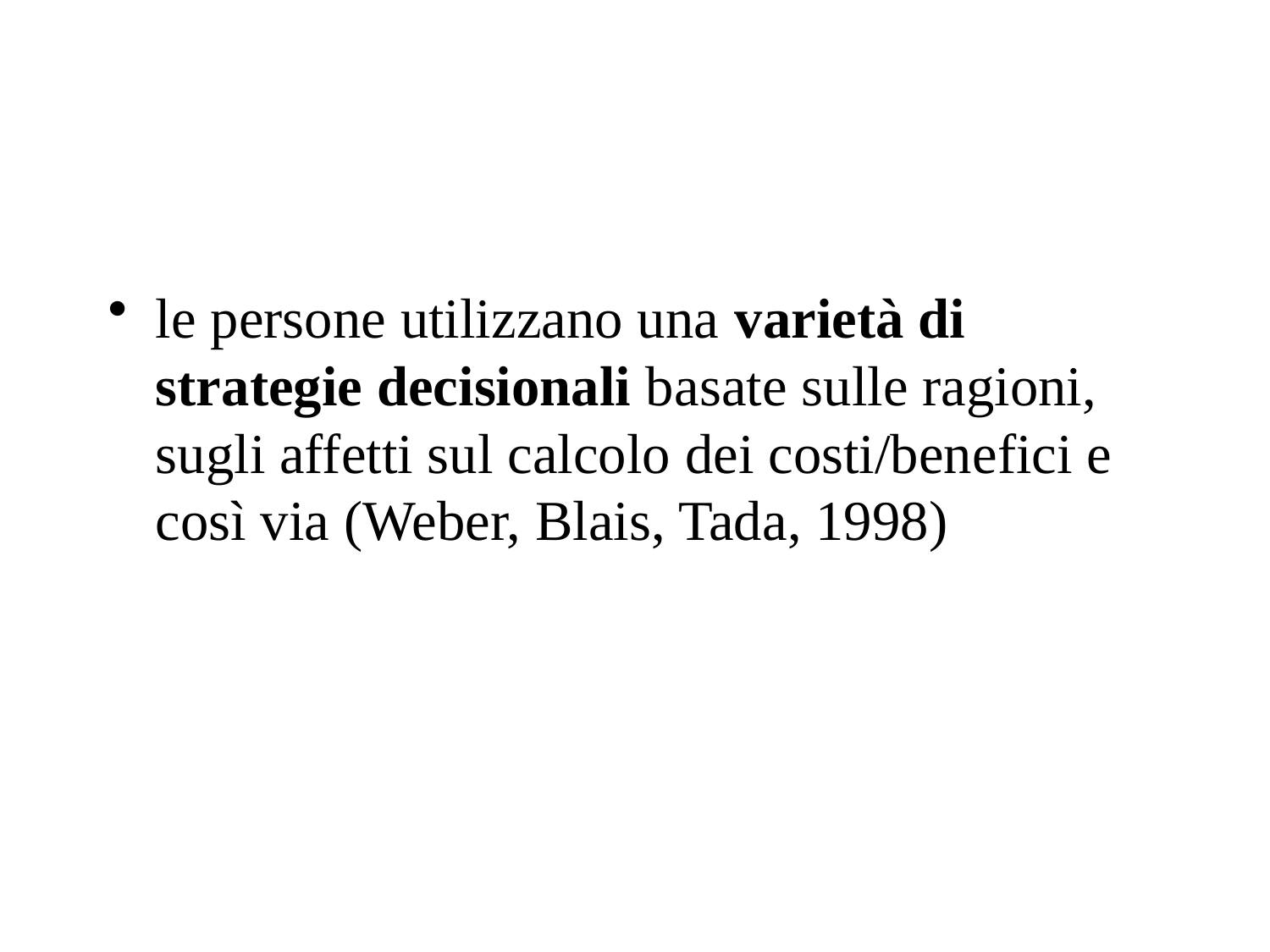

#
le persone utilizzano una varietà di strategie decisionali basate sulle ragioni, sugli affetti sul calcolo dei costi/benefici e così via (Weber, Blais, Tada, 1998)